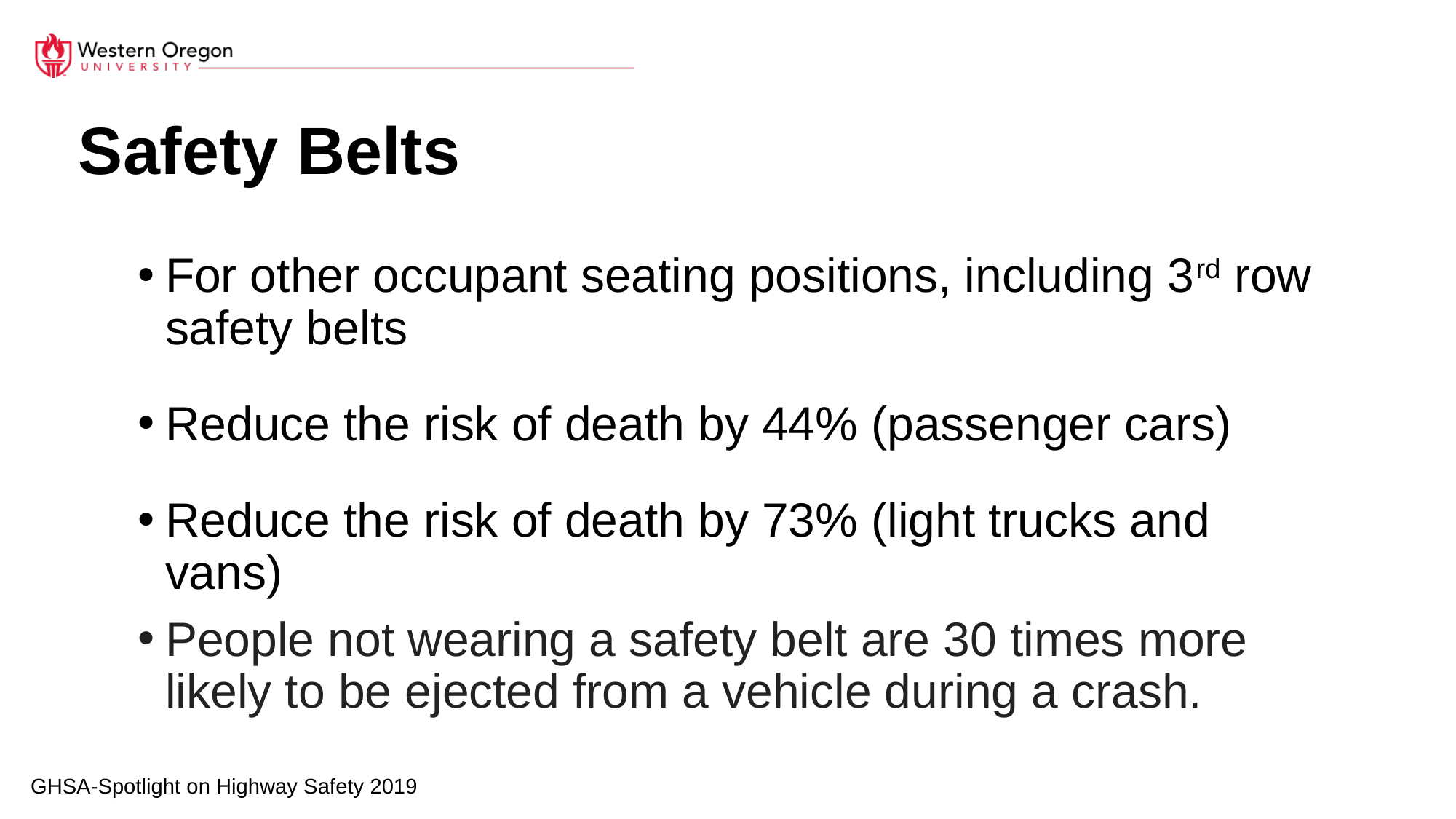

# Safety Belts
For other occupant seating positions, including 3rd row safety belts

Reduce the risk of death by 44% (passenger cars)

Reduce the risk of death by 73% (light trucks and vans)
People not wearing a safety belt are 30 times more likely to be ejected from a vehicle during a crash.

GHSA-Spotlight on Highway Safety 2019